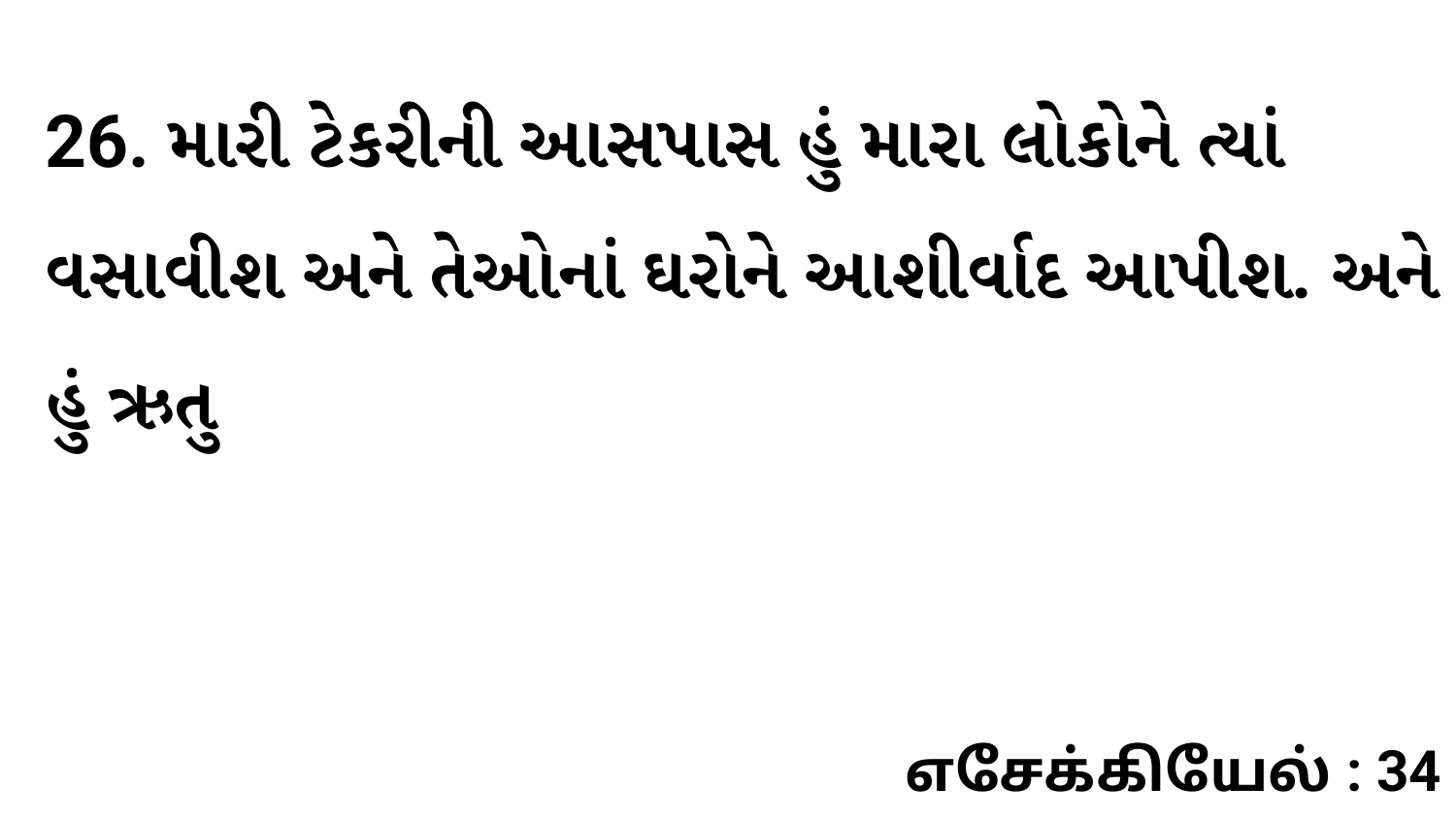

26. મારી ટેકરીની આસપાસ હું મારા લોકોને ત્યાં વસાવીશ અને તેઓનાં ઘરોને આશીર્વાદ આપીશ. અને હું ઋતુ
எசேக்கியேல் : 34